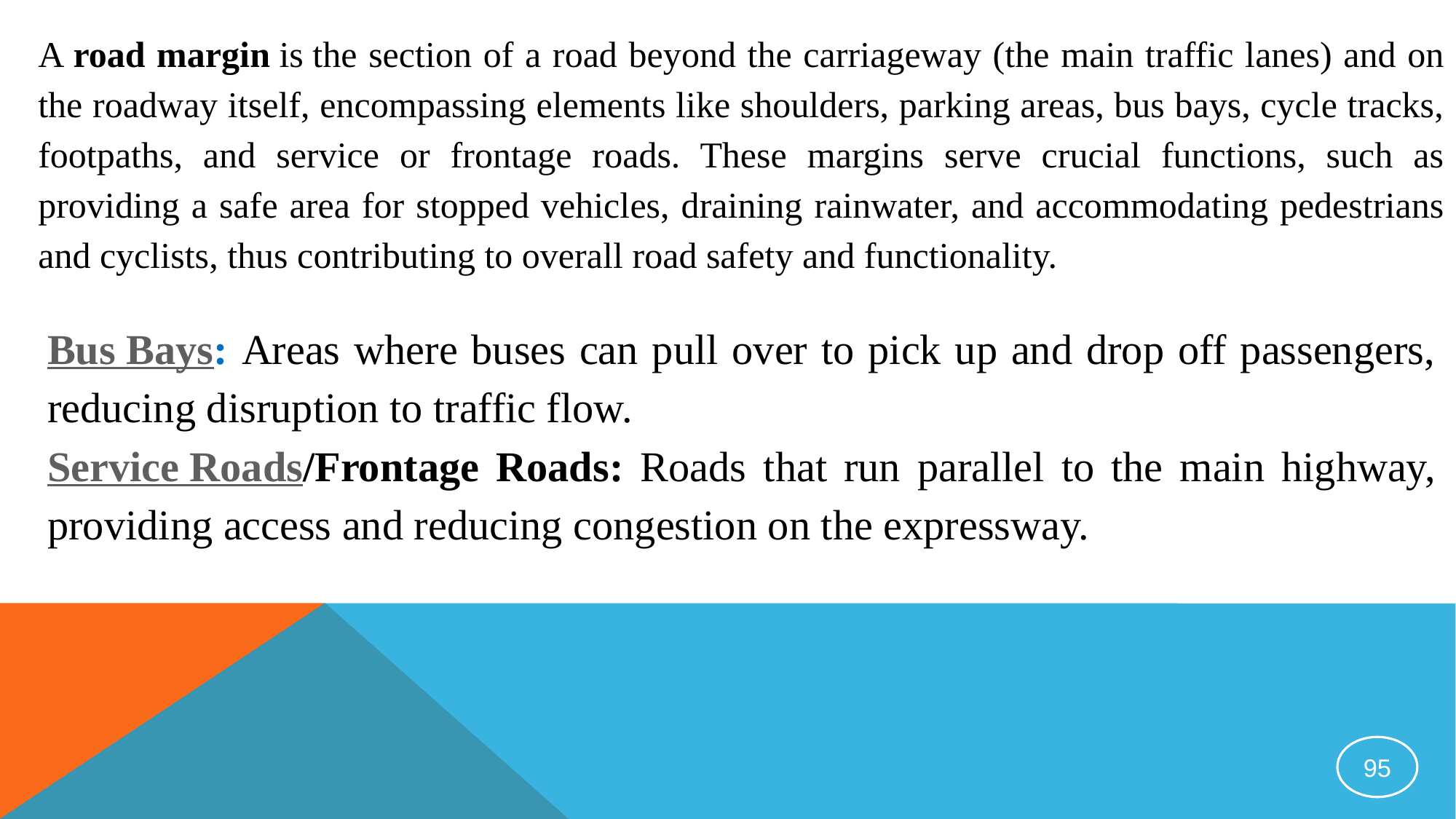

A road margin is the section of a road beyond the carriageway (the main traffic lanes) and on the roadway itself, encompassing elements like shoulders, parking areas, bus bays, cycle tracks, footpaths, and service or frontage roads. These margins serve crucial functions, such as providing a safe area for stopped vehicles, draining rainwater, and accommodating pedestrians and cyclists, thus contributing to overall road safety and functionality.
Bus Bays: Areas where buses can pull over to pick up and drop off passengers, reducing disruption to traffic flow.
Service Roads/Frontage Roads: Roads that run parallel to the main highway, providing access and reducing congestion on the expressway.
95